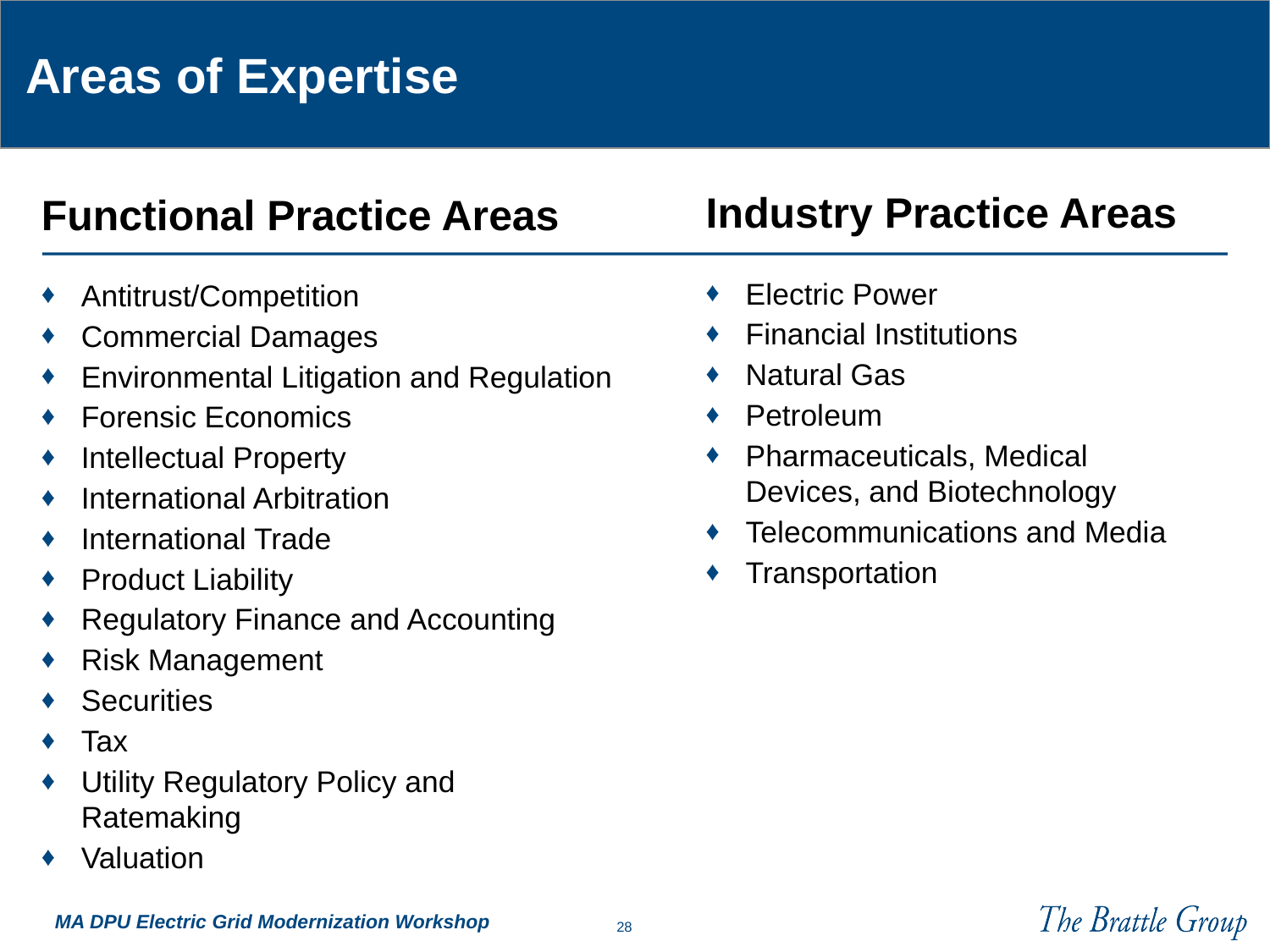

# Areas of Expertise
Industry Practice Areas

Electric Power
Financial Institutions
Natural Gas
Petroleum
Pharmaceuticals, Medical Devices, and Biotechnology
Telecommunications and Media
Transportation
Functional Practice Areas

Antitrust/Competition
Commercial Damages
Environmental Litigation and Regulation
Forensic Economics
Intellectual Property
International Arbitration
International Trade
Product Liability
Regulatory Finance and Accounting
Risk Management
Securities
Tax
Utility Regulatory Policy and Ratemaking
Valuation